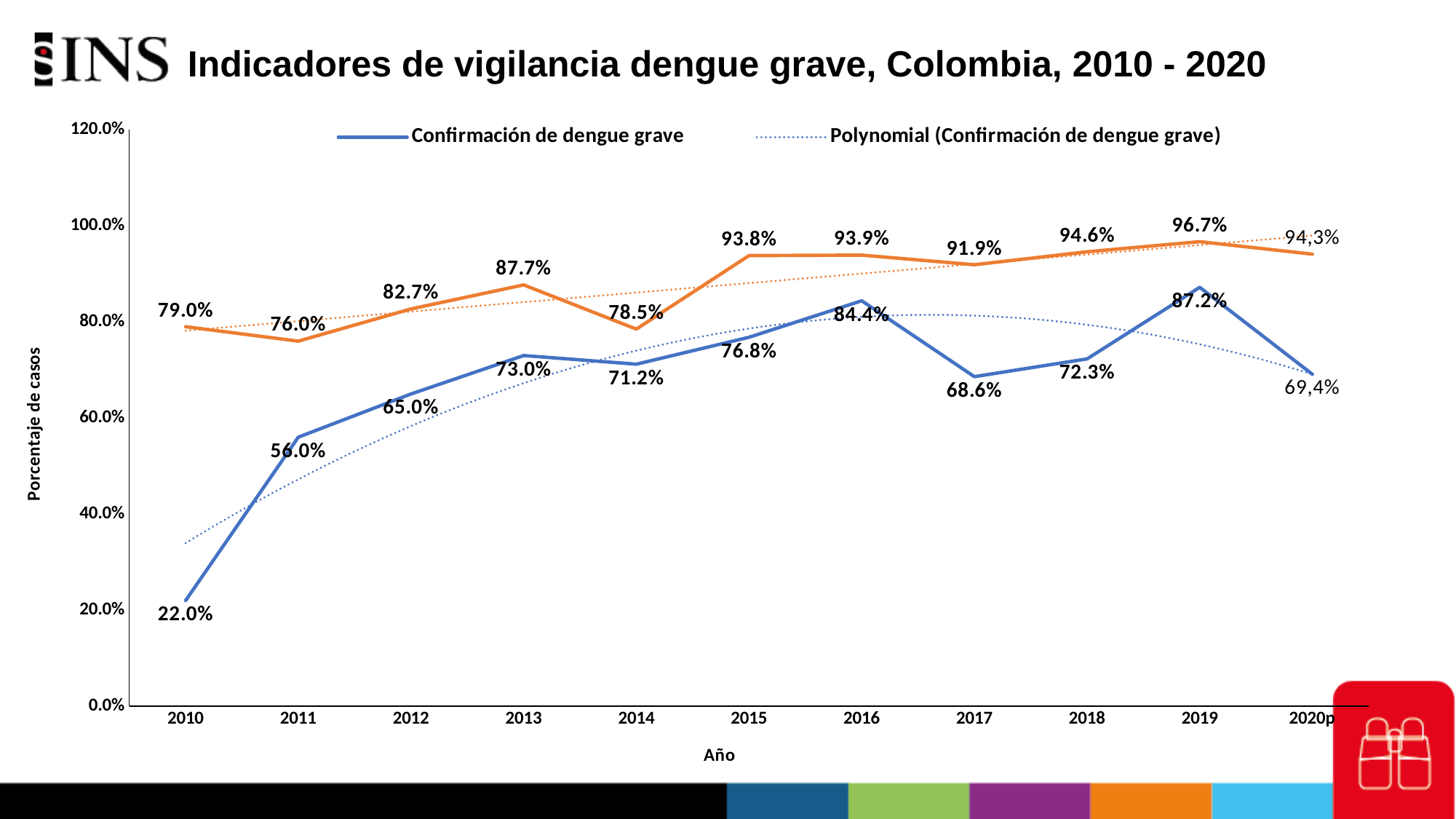

# Indicadores de vigilancia dengue grave, Colombia, 2010 - 2020

### Chart

| Category |  |  |
|---|---|---|
| 2010 | 0.22 | 0.79 |
| 2011 | 0.56 | 0.76 |
| 2012 | 0.65 | 0.827 |
| 2013 | 0.73 | 0.877 |
| 2014 | 0.712 | 0.785 |
| 2015 | 0.768 | 0.938 |
| 2016 | 0.844 | 0.939 |
| 2017 | 0.686 | 0.919 |
| 2018 | 0.723 | 0.946 |
| 2019 | 0.872 | 0.967 |
| 2020p | 0.691 | 0.941 |